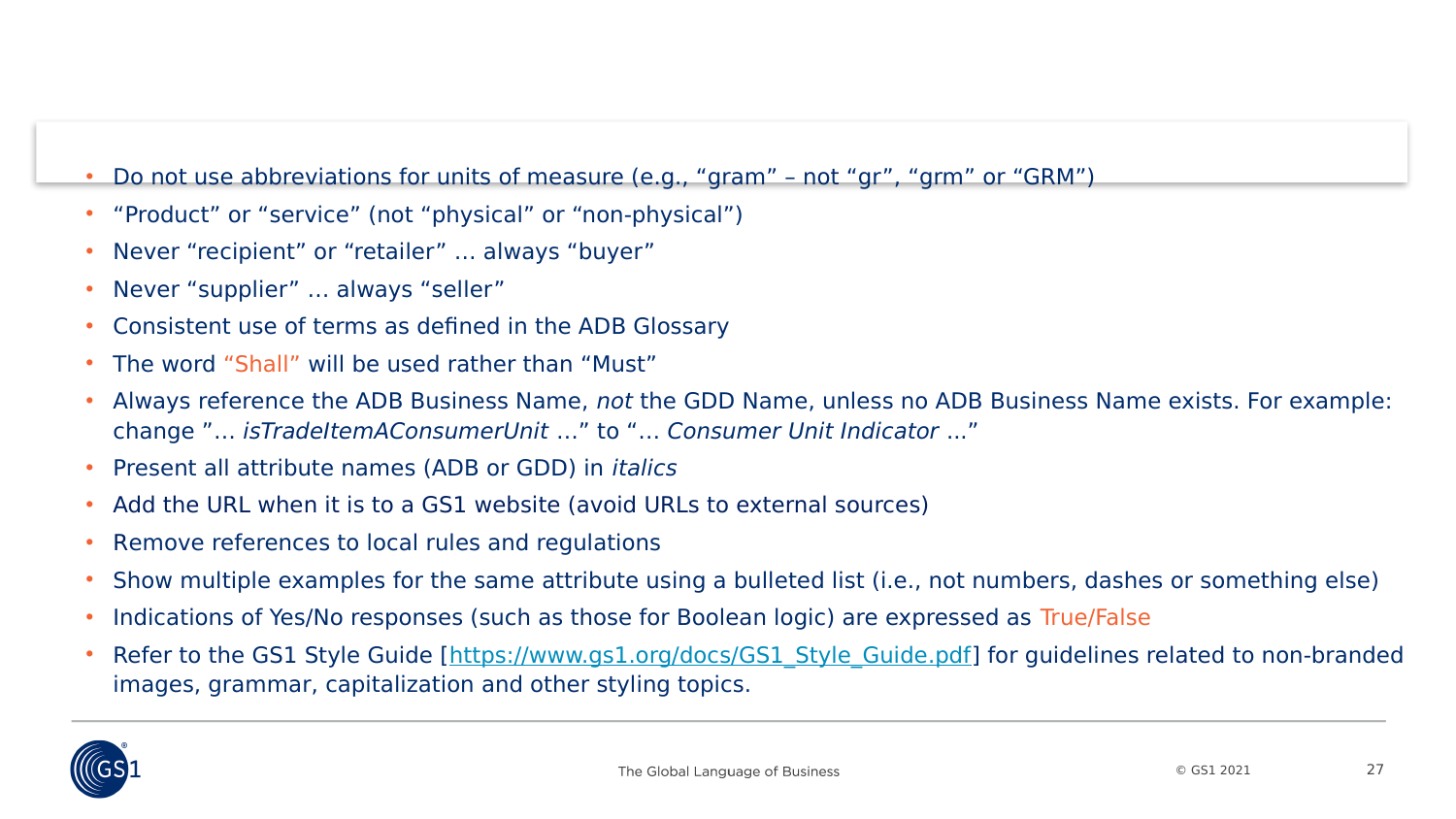

# Guiding principles for ADB

Do not use abbreviations for units of measure (e.g., “gram” – not “gr”, “grm” or “GRM”)
“Product” or “service” (not “physical” or “non-physical”)
Never “recipient” or “retailer” … always “buyer”
Never “supplier” … always “seller”
Consistent use of terms as defined in the ADB Glossary
The word “Shall” will be used rather than “Must”
Always reference the ADB Business Name, not the GDD Name, unless no ADB Business Name exists. For example: change ”… isTradeItemAConsumerUnit …” to “… Consumer Unit Indicator ...”
Present all attribute names (ADB or GDD) in italics
Add the URL when it is to a GS1 website (avoid URLs to external sources)
Remove references to local rules and regulations
Show multiple examples for the same attribute using a bulleted list (i.e., not numbers, dashes or something else)
Indications of Yes/No responses (such as those for Boolean logic) are expressed as True/False
Refer to the GS1 Style Guide [https://www.gs1.org/docs/GS1_Style_Guide.pdf] for guidelines related to non-branded images, grammar, capitalization and other styling topics.

27